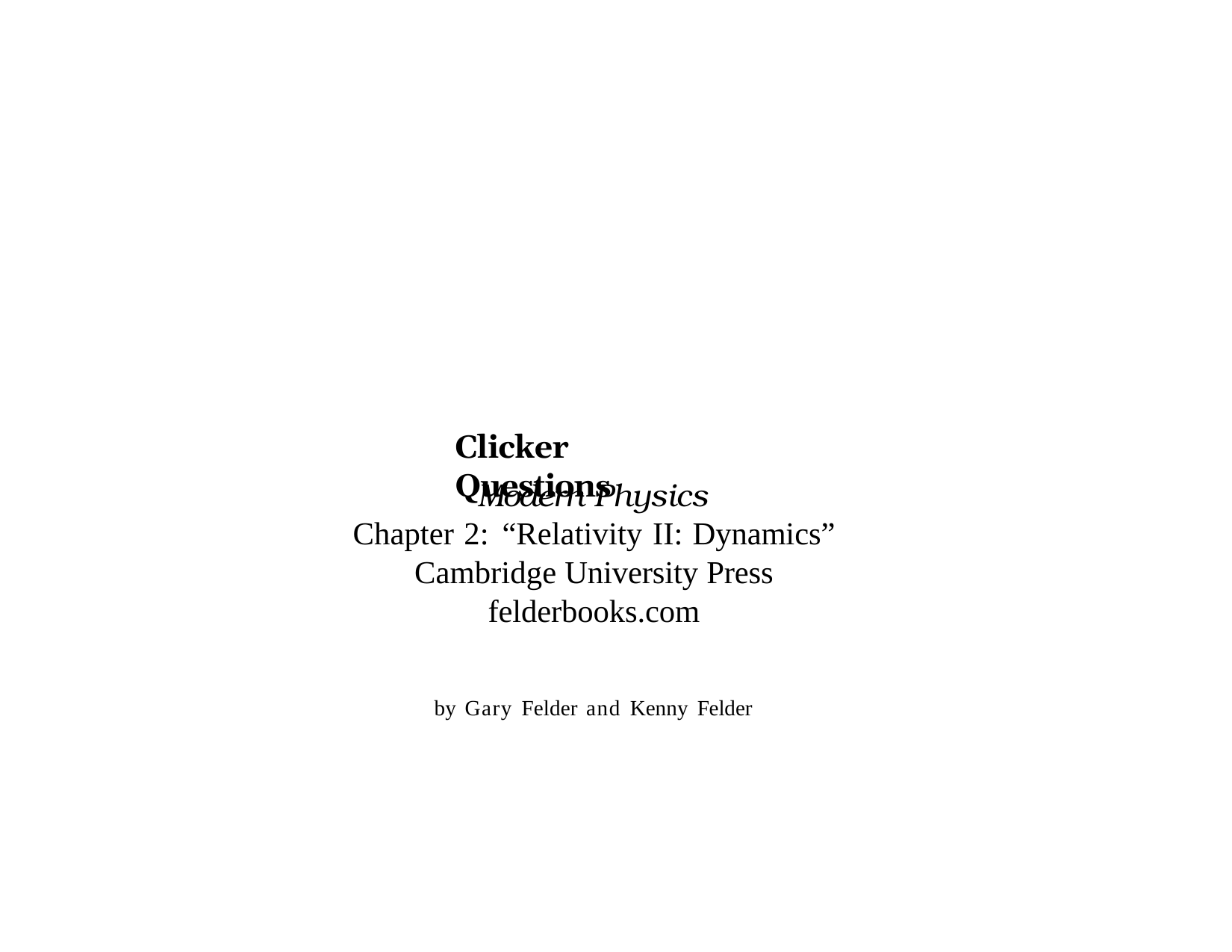

# Clicker Questions
Modern Physics
Chapter 2: “Relativity II: Dynamics” Cambridge University Press felderbooks.com

by Gary Felder and Kenny Felder